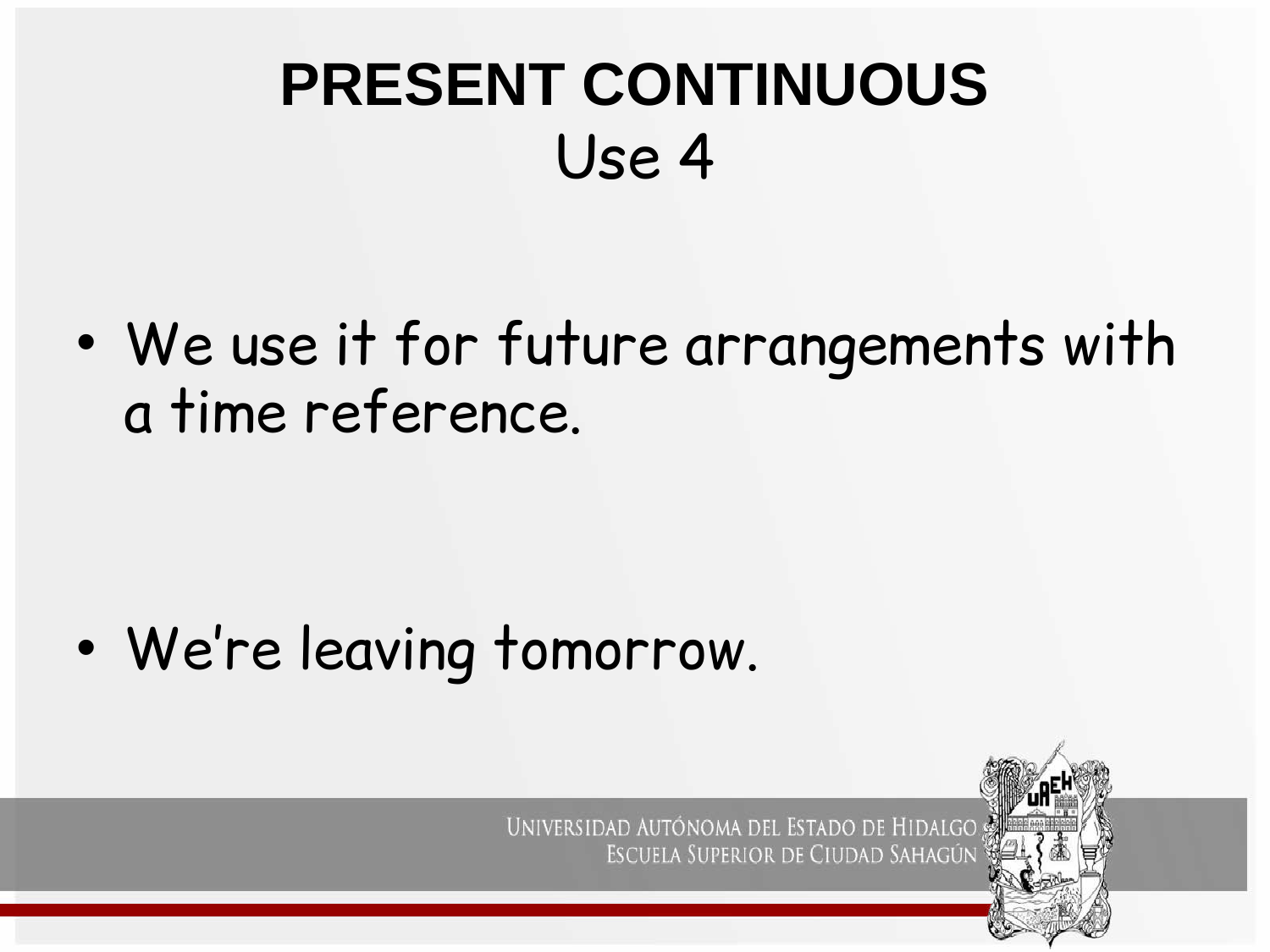

# PRESENT CONTINUOUS Use 4

We use it for future arrangements with a time reference.

We’re leaving tomorrow.